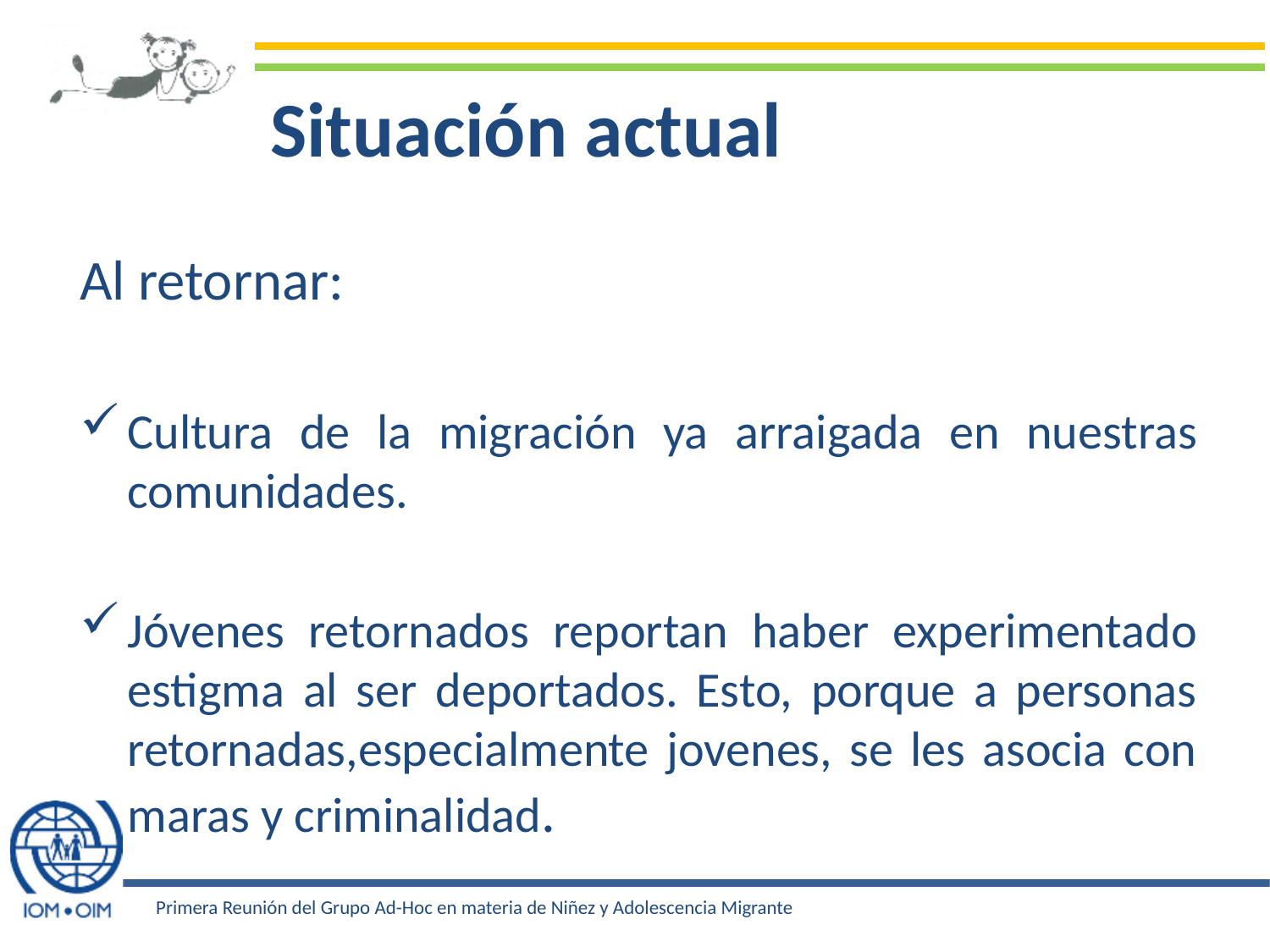

# Situación actual
Al retornar:

Cultura de la migración ya arraigada en nuestras comunidades.

Jóvenes retornados reportan haber experimentado estigma al ser deportados. Esto, porque a personas retornadas,especialmente jovenes, se les asocia con maras y criminalidad.